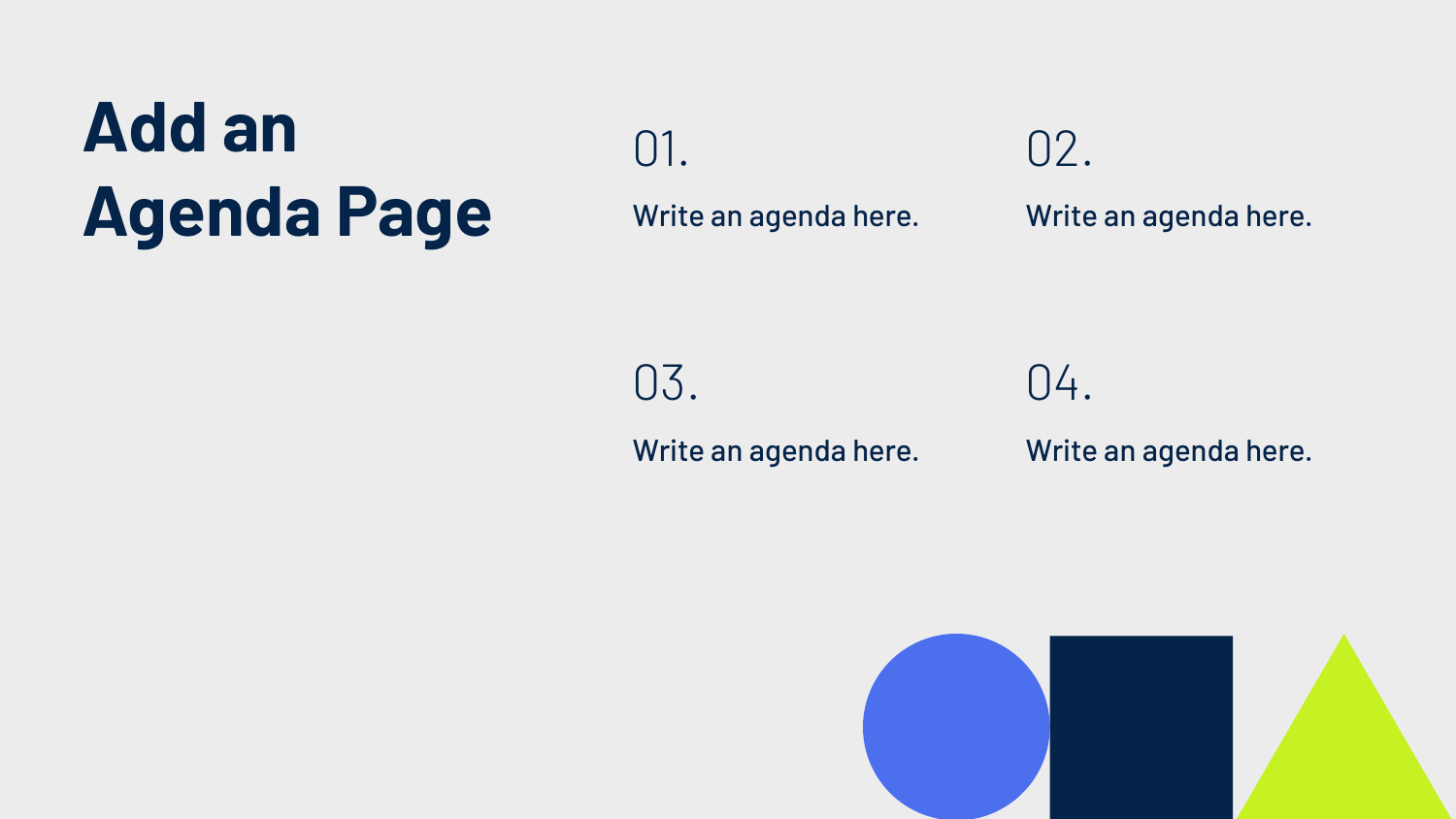

Add an Agenda Page
01.
Write an agenda here.
02.
Write an agenda here.
03.
Write an agenda here.
04.
Write an agenda here.